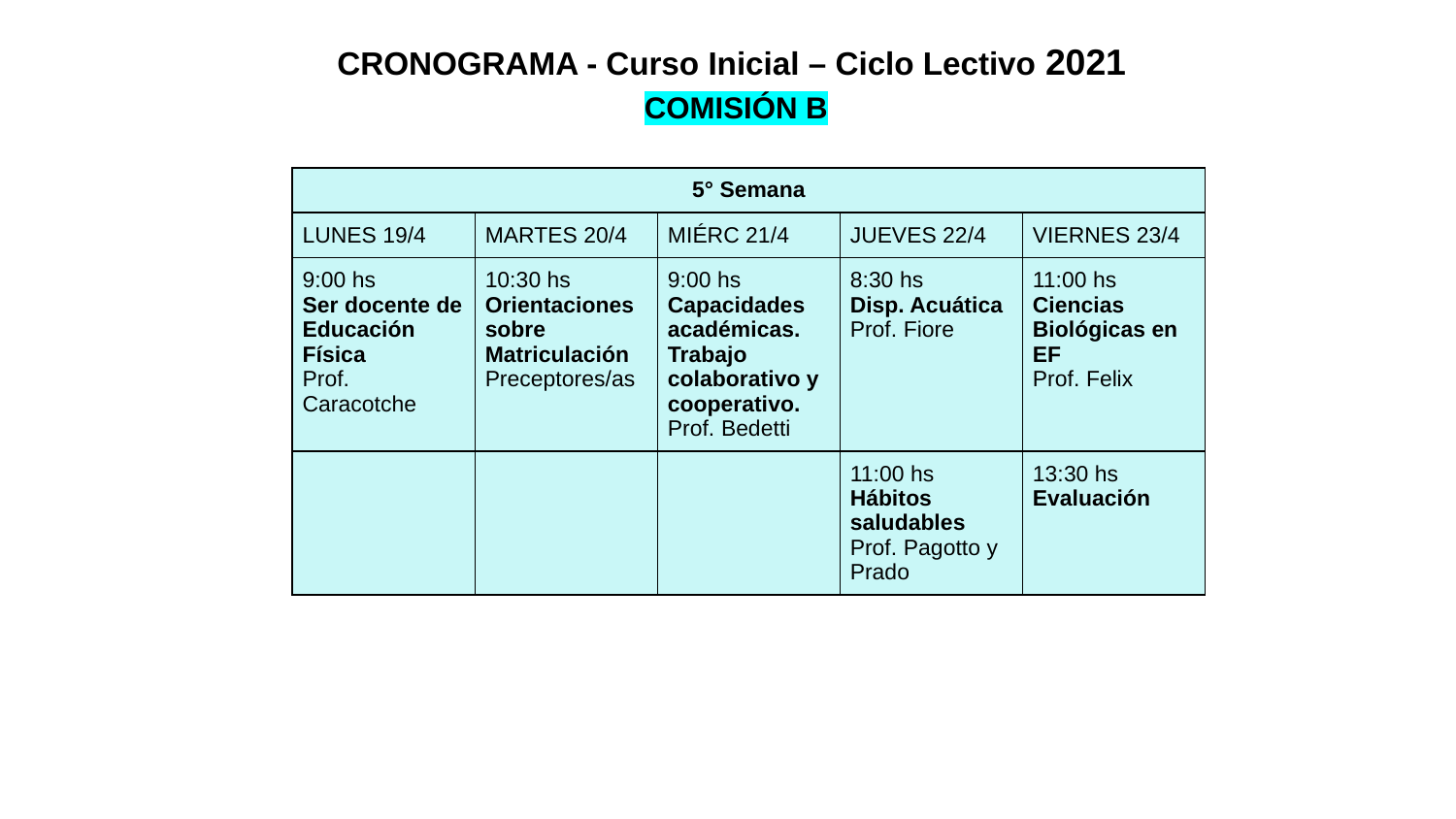

CRONOGRAMA - Curso Inicial – Ciclo Lectivo 2021
COMISIÓN B
| 5° Semana |  |  |  |  |
| --- | --- | --- | --- | --- |
| LUNES 19/4 | MARTES 20/4 | MIÉRC 21/4 | JUEVES 22/4 | VIERNES 23/4 |
| 9:00 hs Ser docente de Educación Física Prof. Caracotche | 10:30 hs Orientaciones sobre Matriculación Preceptores/as | 9:00 hs Capacidades académicas. Trabajo colaborativo y cooperativo. Prof. Bedetti | 8:30 hs Disp. Acuática Prof. Fiore | 11:00 hs Ciencias Biológicas en EF Prof. Felix |
|  |  |  | 11:00 hs Hábitos saludables Prof. Pagotto y Prado | 13:30 hs Evaluación |